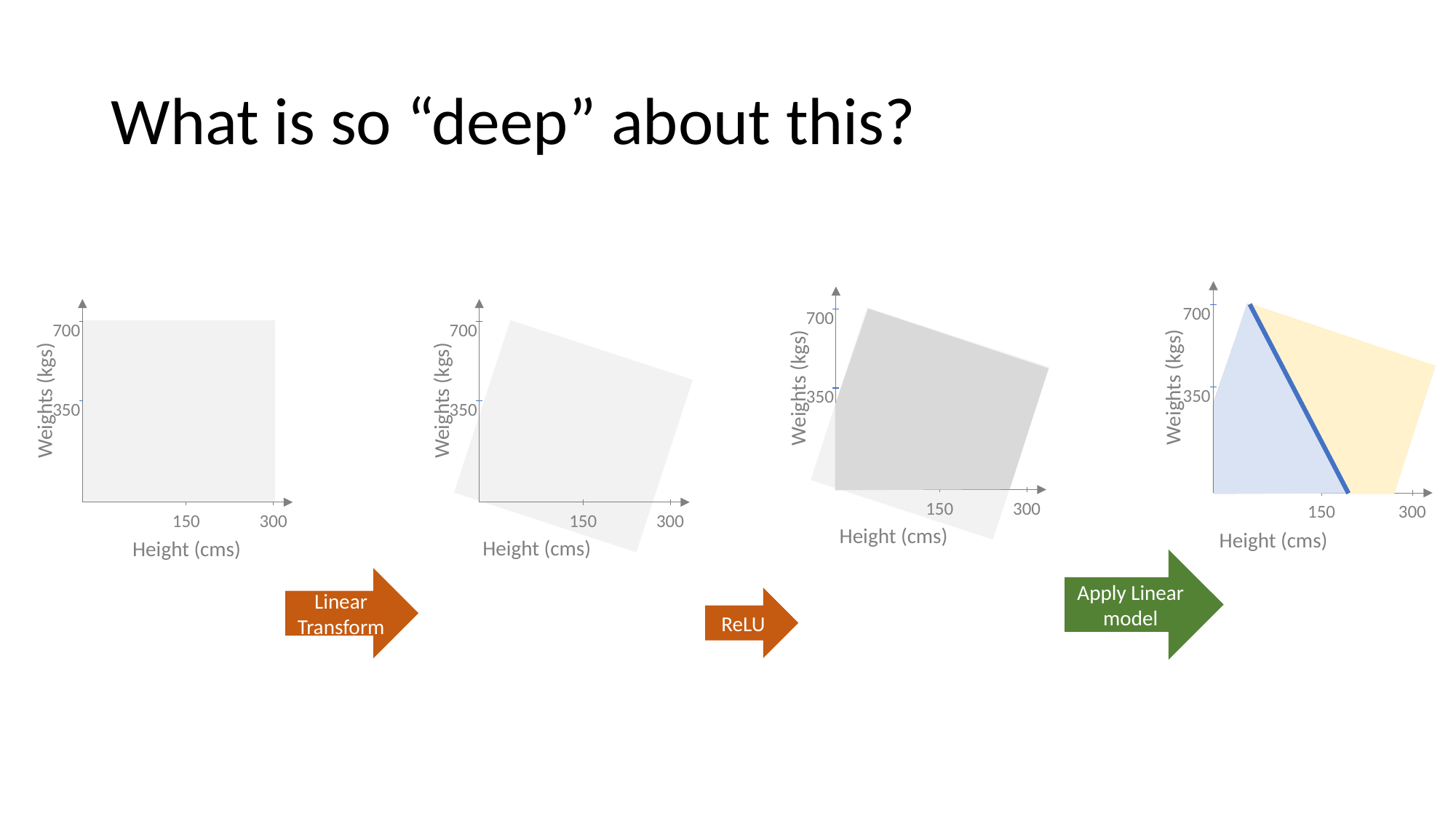

# What is so “deep” about this?
700

Weights (kgs)
350
150
300
Height (cms)
700

Weights (kgs)
350
150
300
Height (cms)

700

Weights (kgs)
350
150
300
Height (cms)
700

Weights (kgs)
350
150
300
Height (cms)
Apply Linear model
Linear Transform
ReLU